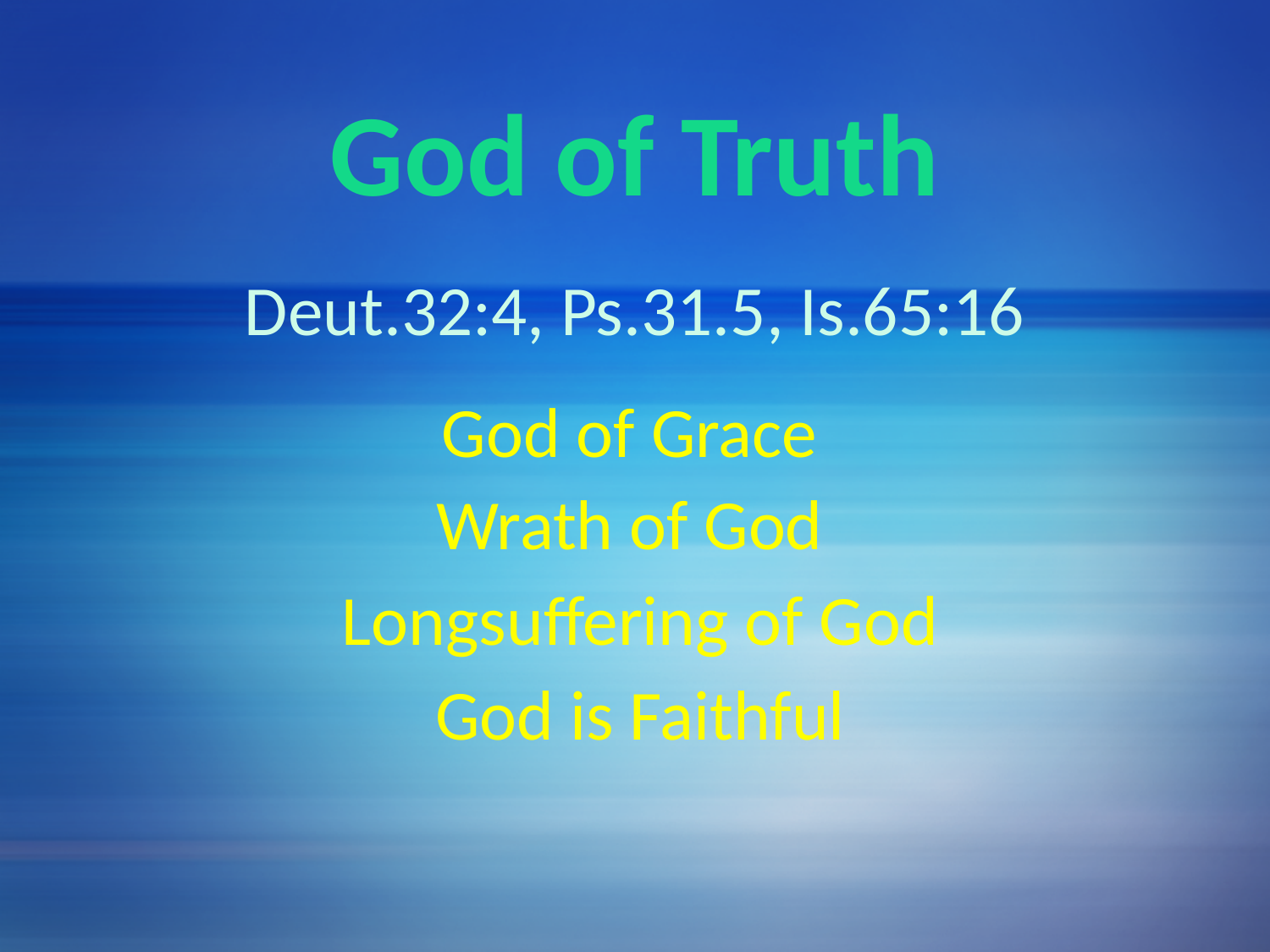

# God of Truth
Deut.32:4, Ps.31.5, Is.65:16
God of Grace
Wrath of God
Longsuffering of God
God is Faithful